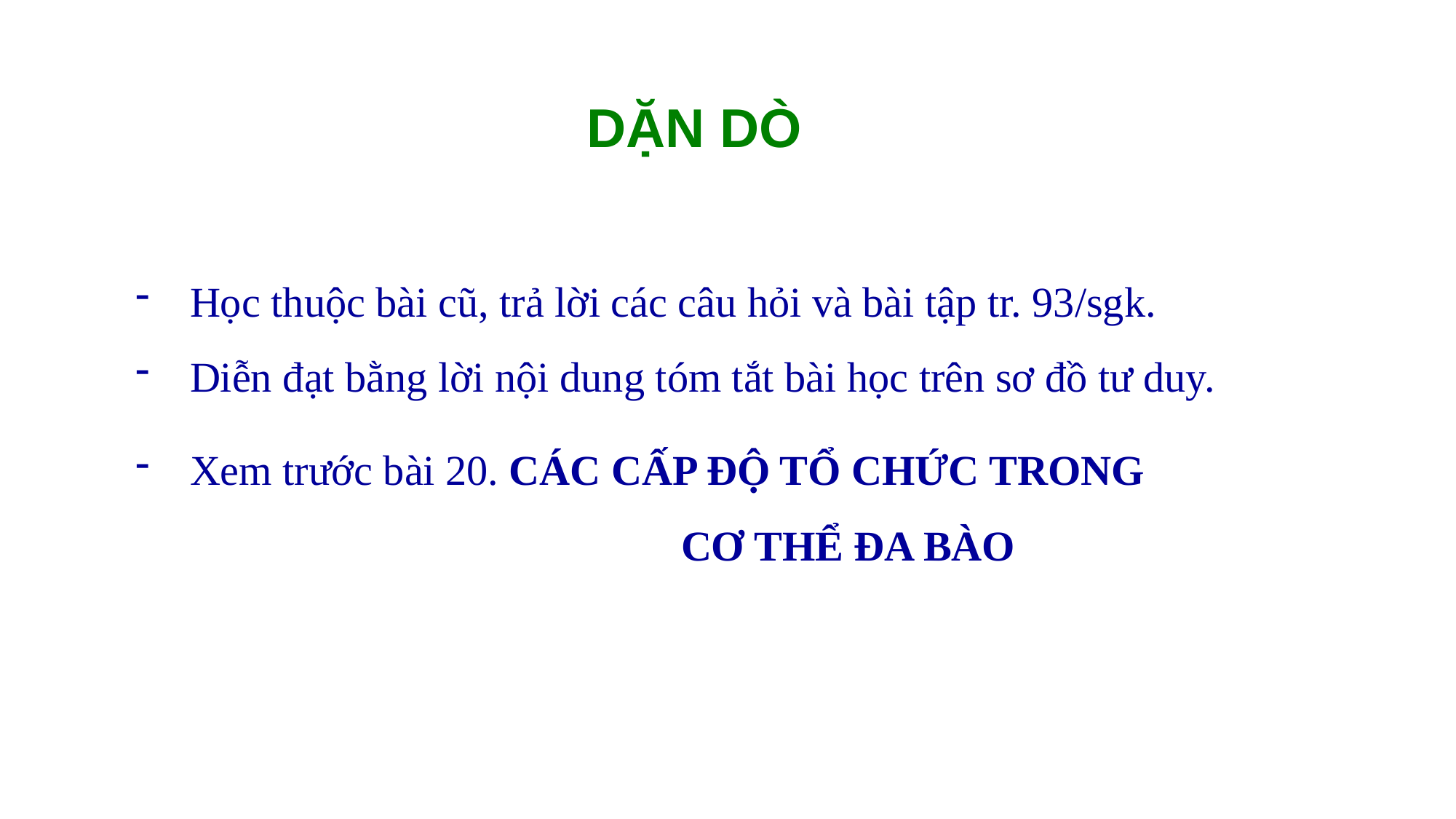

DẶN DÒ
Học thuộc bài cũ, trả lời các câu hỏi và bài tập tr. 93/sgk.
Diễn đạt bằng lời nội dung tóm tắt bài học trên sơ đồ tư duy.
Xem trước bài 20. CÁC CẤP ĐỘ TỔ CHỨC TRONG
	CƠ THỂ ĐA BÀO